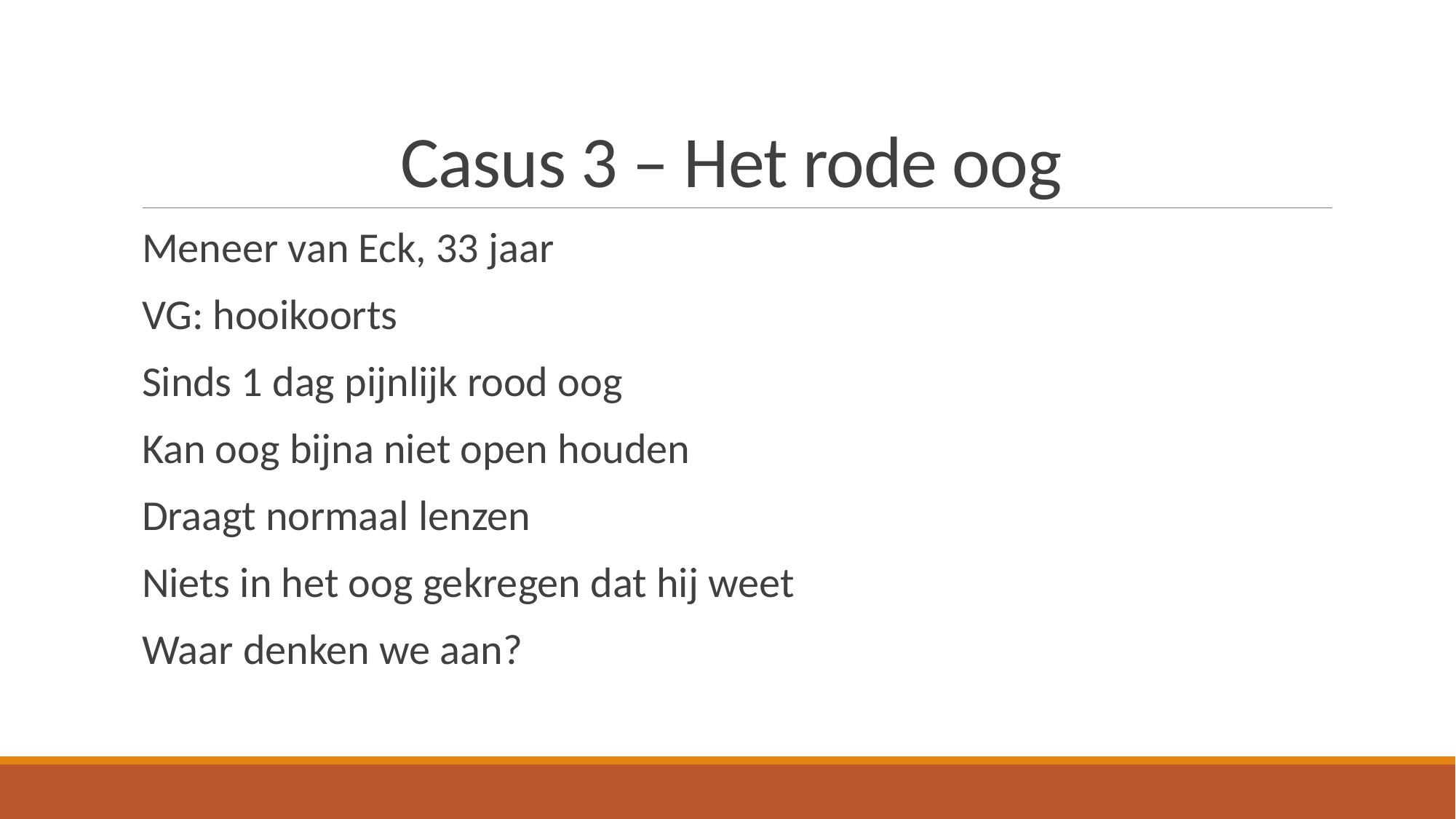

# Casus 3 – Het rode oog
Meneer van Eck, 33 jaar
VG: hooikoorts
Sinds 1 dag pijnlijk rood oog
Kan oog bijna niet open houden
Draagt normaal lenzen
Niets in het oog gekregen dat hij weet
Waar denken we aan?